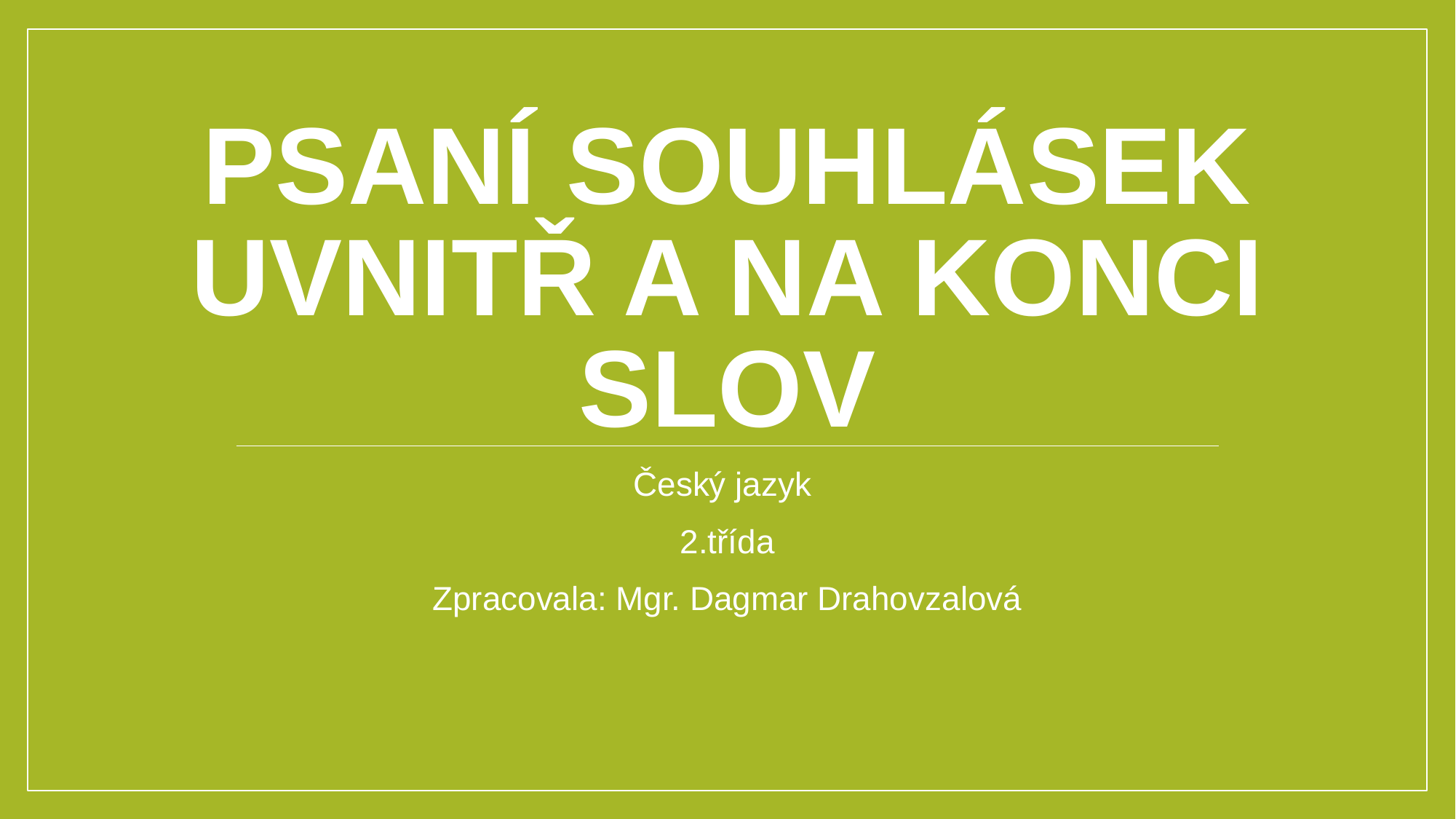

# PSANÍ SOUHLÁSEK UVNITŘ A NA KONCI SLOV
Český jazyk
2.třída
Zpracovala: Mgr. Dagmar Drahovzalová